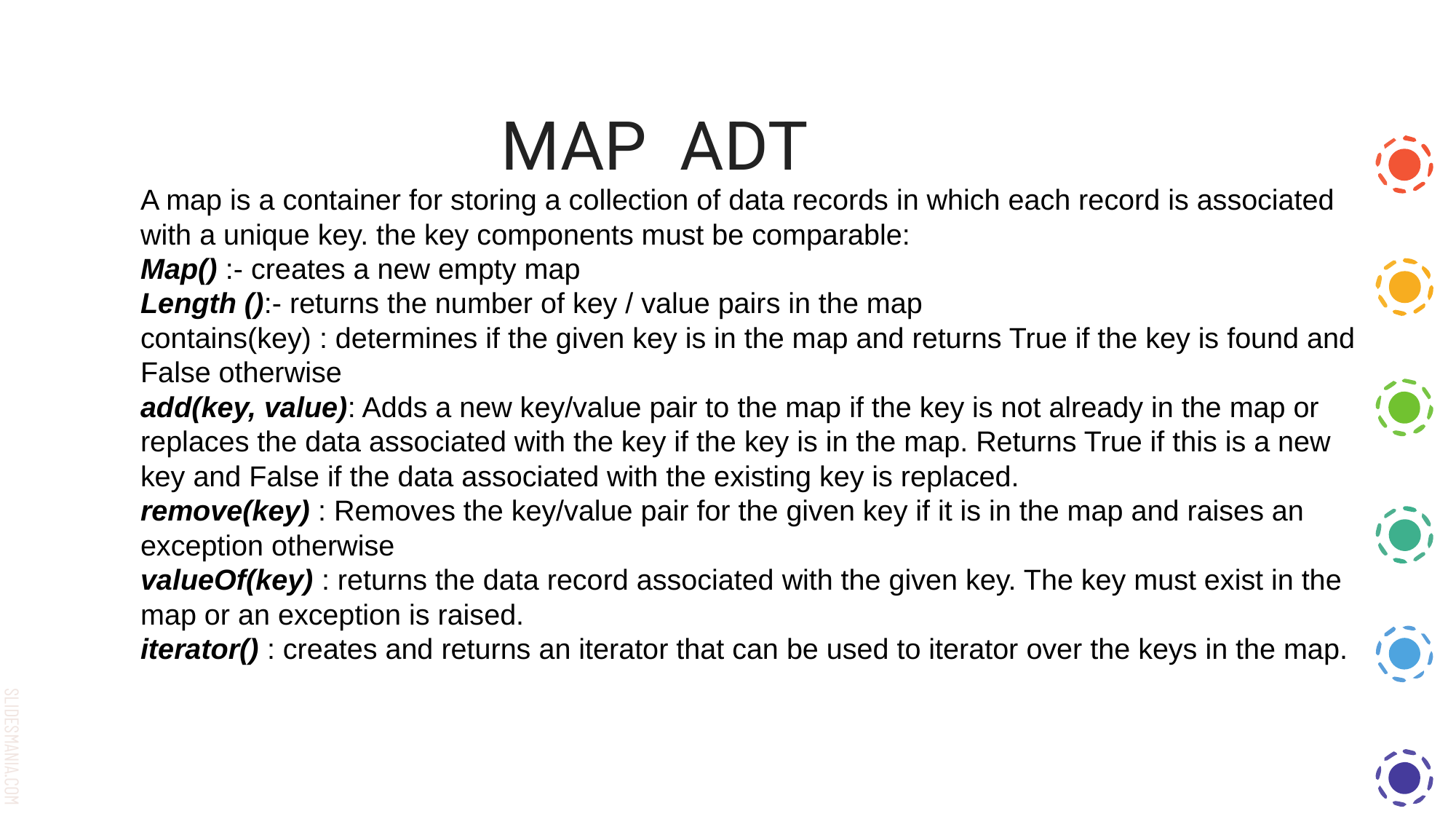

MAP  ADT
A map is a container for storing a collection of data records in which each record is associated with a unique key. the key components must be comparable:
Map() :- creates a new empty map
Length ():- returns the number of key / value pairs in the map
contains(key) : determines if the given key is in the map and returns True if the key is found and False otherwise
add(key, value): Adds a new key/value pair to the map if the key is not already in the map or replaces the data associated with the key if the key is in the map. Returns True if this is a new key and False if the data associated with the existing key is replaced.
remove(key) : Removes the key/value pair for the given key if it is in the map and raises an exception otherwise
valueOf(key) : returns the data record associated with the given key. The key must exist in the map or an exception is raised.
iterator() : creates and returns an iterator that can be used to iterator over the keys in the map.